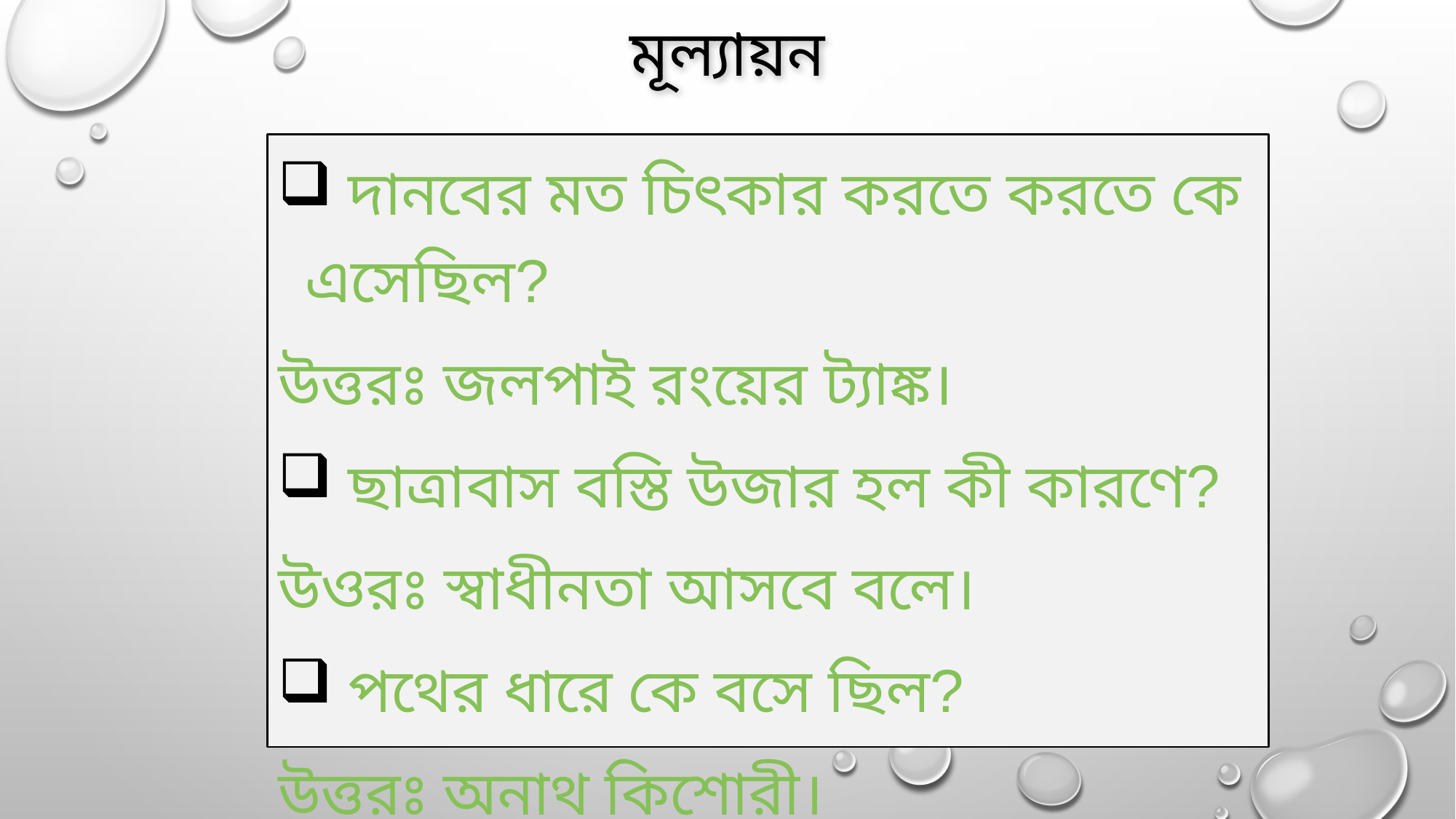

# মূল্যায়ন
 দানবের মত চিৎকার করতে করতে কে এসেছিল?
উত্তরঃ জলপাই রংয়ের ট্যাঙ্ক।
 ছাত্রাবাস বস্তি উজার হল কী কারণে?
উওরঃ স্বাধীনতা আসবে বলে।
 পথের ধারে কে বসে ছিল?
উত্তরঃ অনাথ কিশোরী।